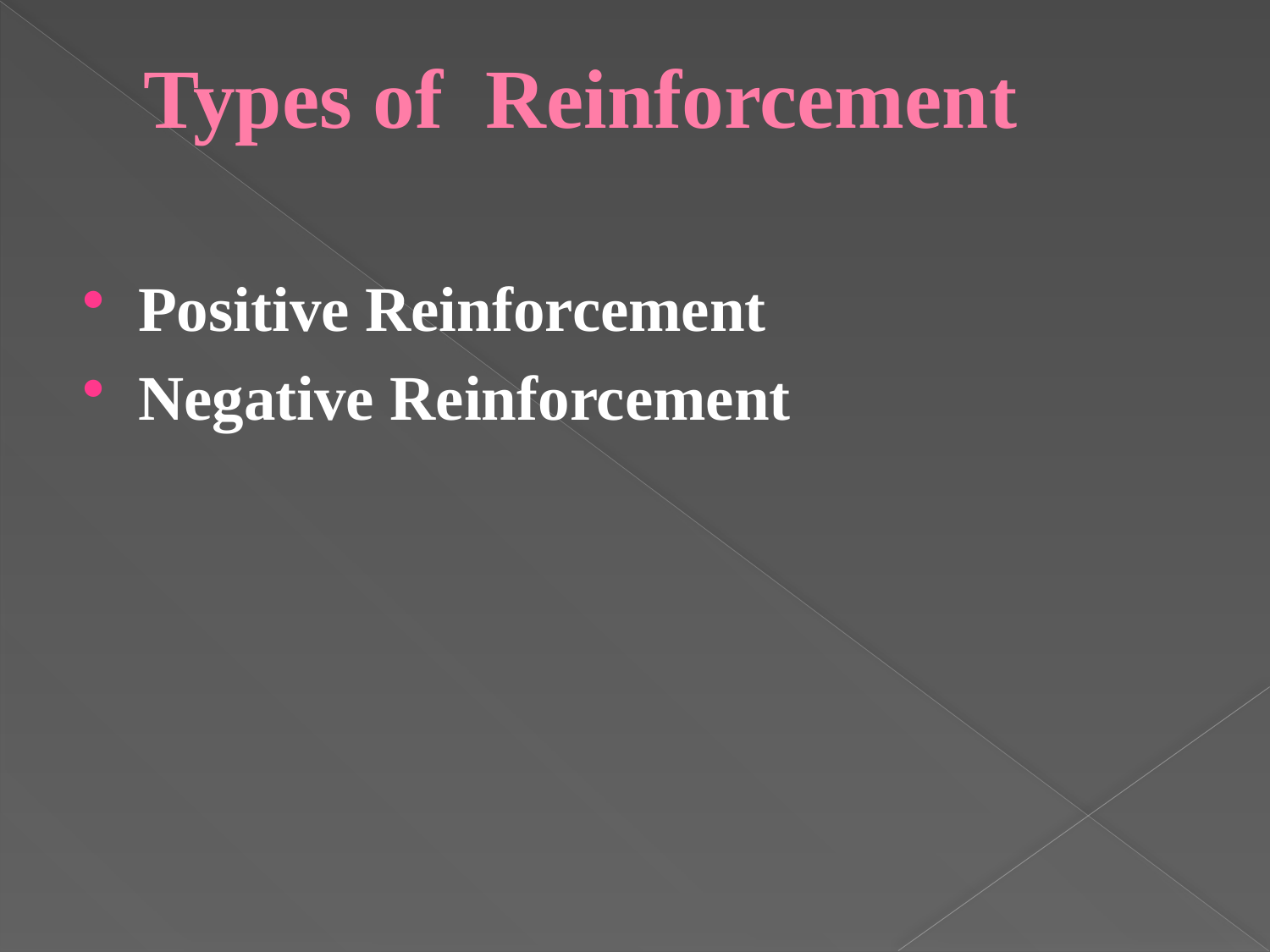

# Types of  Reinforcement
Positive Reinforcement
Negative Reinforcement